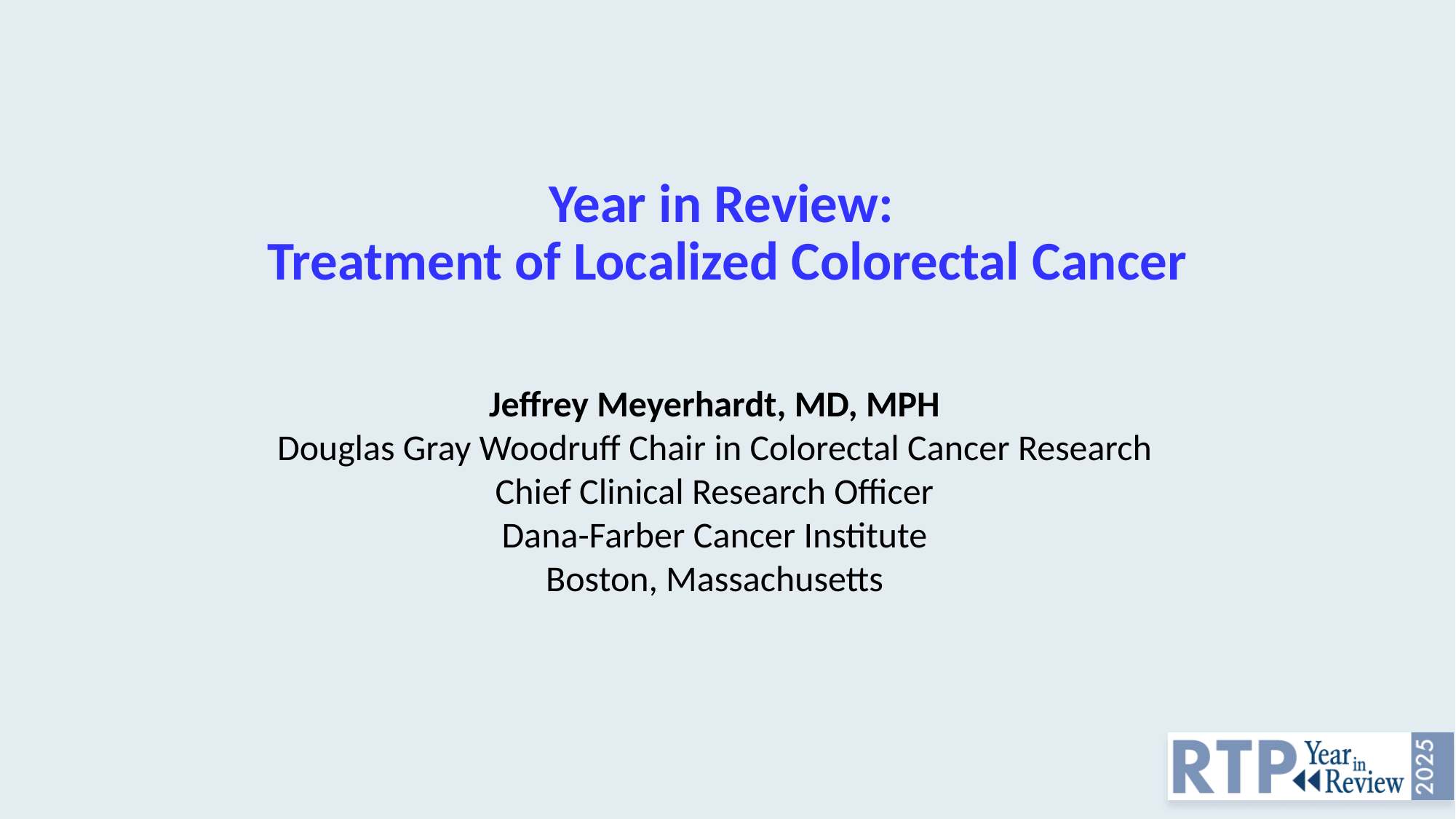

# Year in Review: Treatment of Localized Colorectal Cancer
Jeffrey Meyerhardt, MD, MPH
Douglas Gray Woodruff Chair in Colorectal Cancer Research
Chief Clinical Research Officer
Dana-Farber Cancer Institute
Boston, Massachusetts